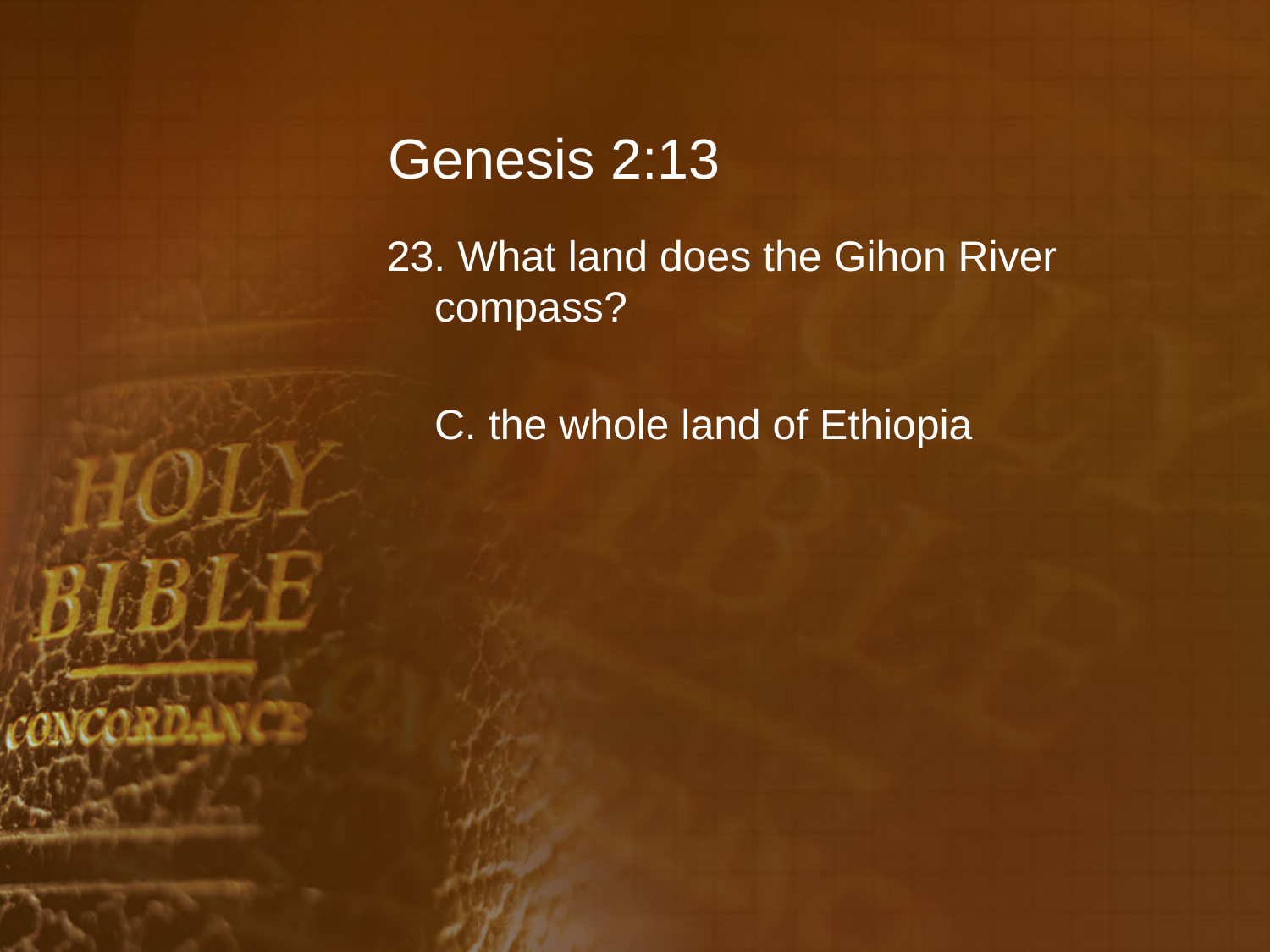

# Genesis 2:13
23. What land does the Gihon River compass?

	C. the whole land of Ethiopia